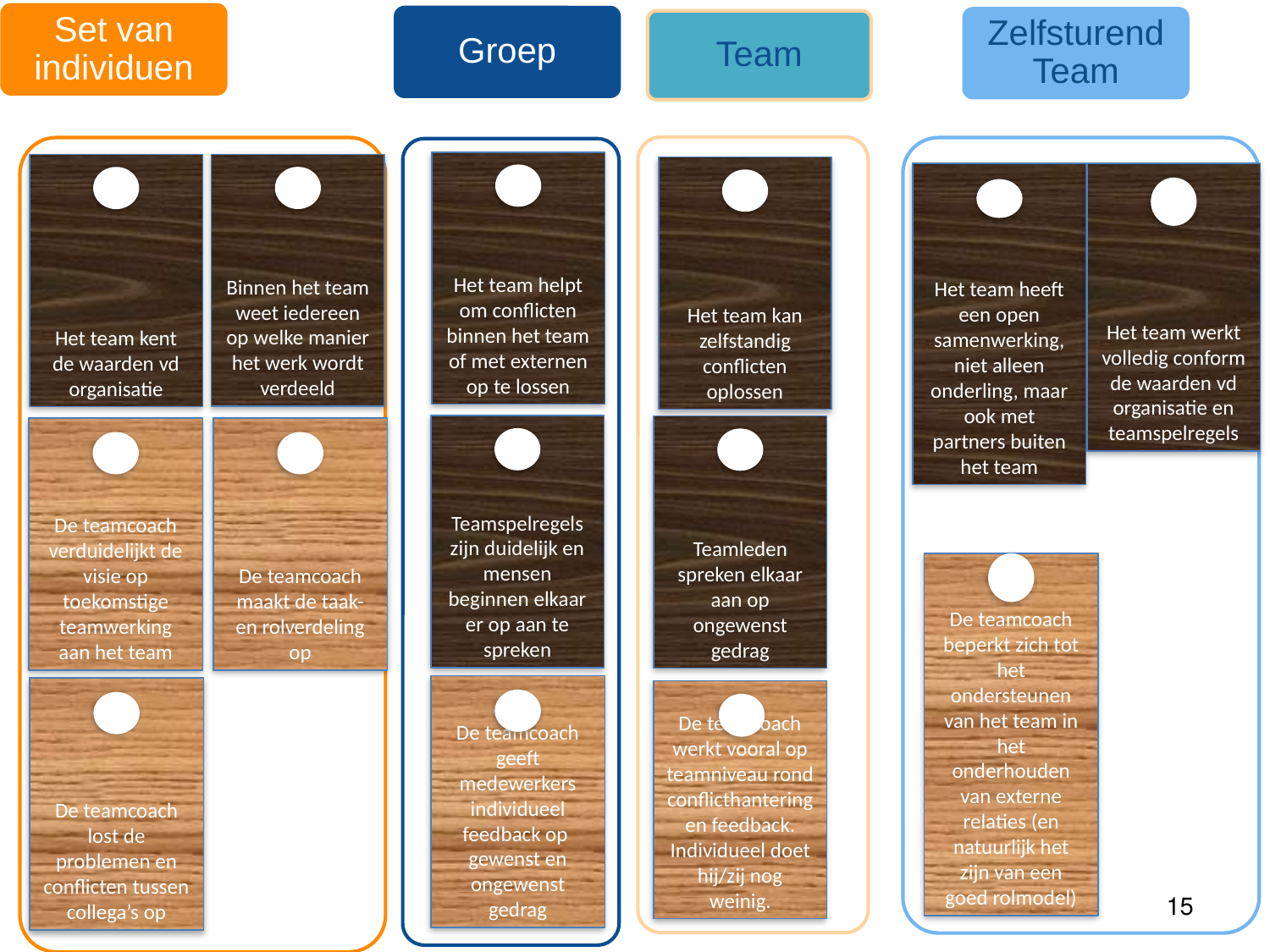

Set van individuen

Groep

Zelfsturend Team

Team

Het team helpt om conflicten binnen het team of met externen op te lossen

Binnen het team weet iedereen op welke manier het werk wordt verdeeld

Het team kent de waarden vd organisatie

Het team kan zelfstandig conflicten oplossen

Het team heeft een open samenwerking, niet alleen onderling, maar ook met partners buiten het team

Het team werkt volledig conform de waarden vd organisatie en teamspelregels

Teamspelregels zijn duidelijk en mensen beginnen elkaar er op aan te spreken

Teamleden spreken elkaar aan op ongewenst gedrag

De teamcoach verduidelijkt de visie op toekomstige teamwerking aan het team

De teamcoach maakt de taak- en rolverdeling op

De teamcoach beperkt zich tot het ondersteunen van het team in het onderhouden van externe relaties (en natuurlijk het zijn van een goed rolmodel)

De teamcoach geeft medewerkers individueel feedback op  gewenst en ongewenst gedrag

De teamcoach lost de problemen en conflicten tussen collega’s op

De teamcoach werkt vooral op teamniveau rond conflicthantering en feedback. Individueel doet hij/zij nog weinig.

15